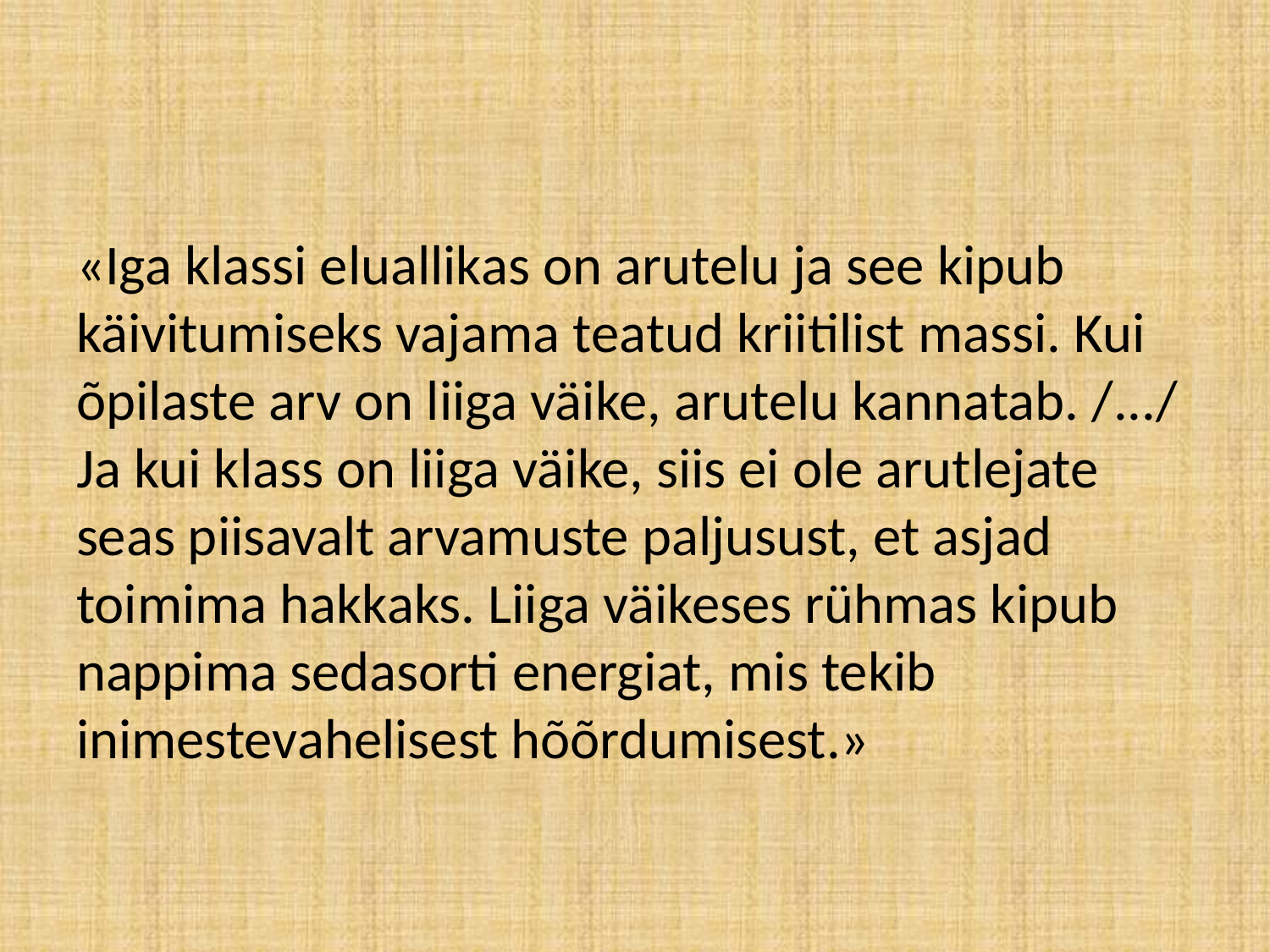

#
«Iga klassi eluallikas on arutelu ja see kipub käivitumiseks vajama teatud kriitilist massi. Kui õpilaste arv on liiga väike, arutelu kannatab. /.../ Ja kui klass on liiga väike, siis ei ole arutlejate seas piisavalt arvamuste paljusust, et asjad toimima hakkaks. Liiga väikeses rühmas kipub nappima sedasorti energiat, mis tekib inimestevahelisest hõõrdumisest.»